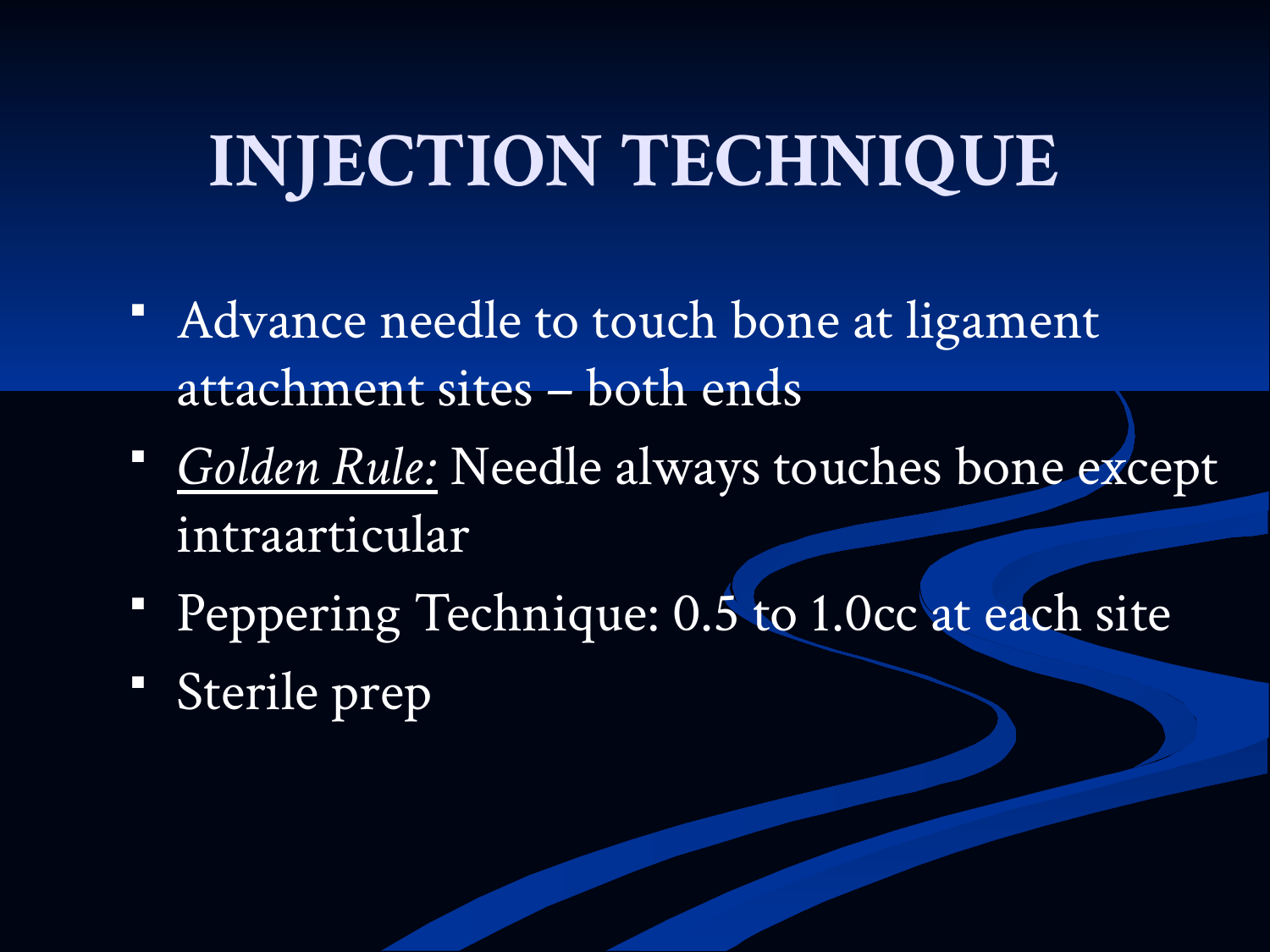

# INJECTION TECHNIQUE
Advance needle to touch bone at ligament attachment sites – both ends
Golden Rule: Needle always touches bone except intraarticular
Peppering Technique: 0.5 to 1.0cc at each site
Sterile prep